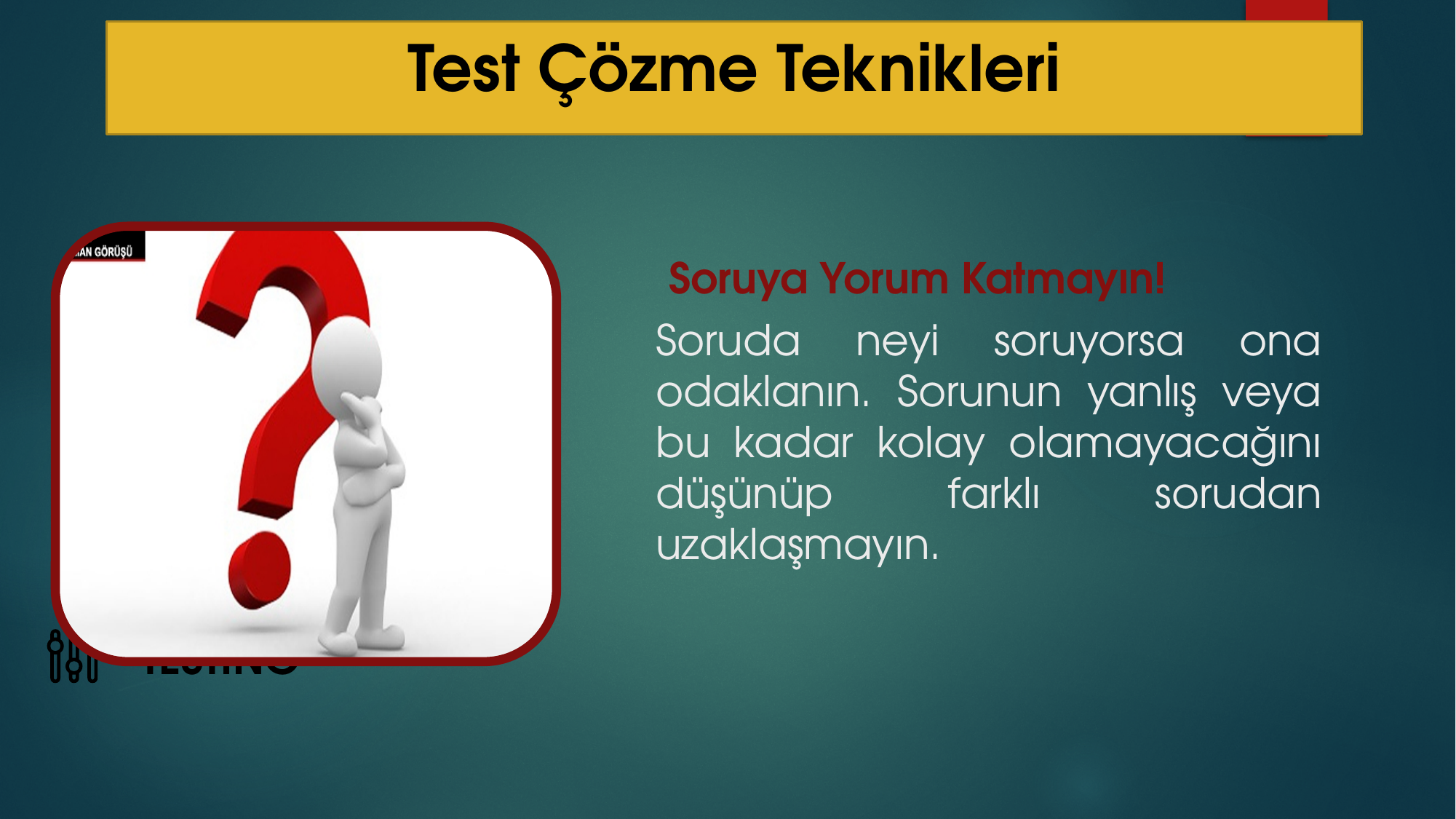

# Test Çözme Teknikleri

Soruya Yorum Katmayın!
Soruda neyi soruyorsa ona odaklanın. Sorunun yanlış veya bu kadar kolay olamayacağını düşünüp farklı sorudan uzaklaşmayın.
TESTING